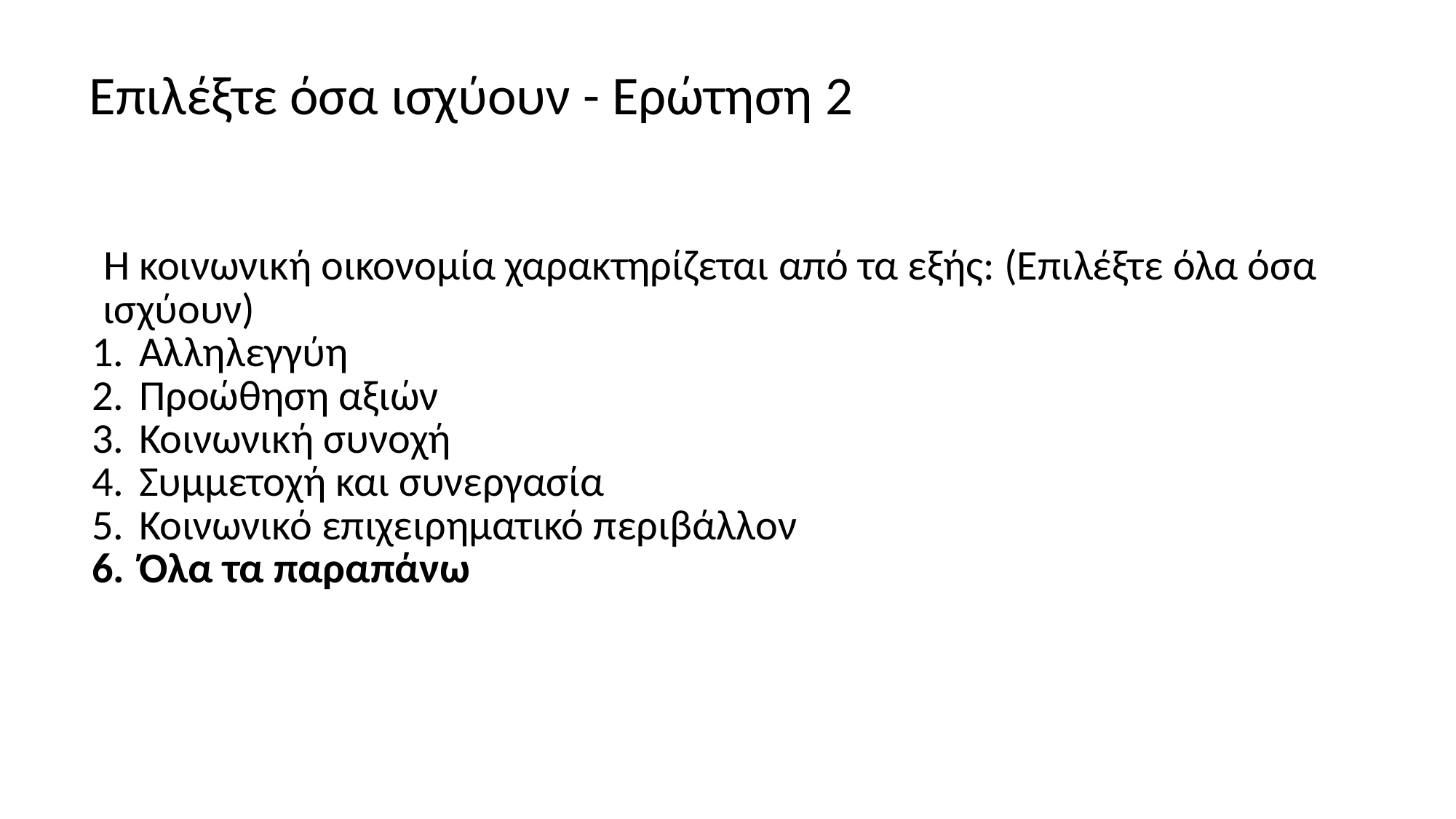

# Επιλέξτε όσα ισχύουν - Ερώτηση 2
Η κοινωνική οικονομία χαρακτηρίζεται από τα εξής: (Επιλέξτε όλα όσα ισχύουν)
Αλληλεγγύη
Προώθηση αξιών
Κοινωνική συνοχή
Συμμετοχή και συνεργασία
Κοινωνικό επιχειρηματικό περιβάλλον
Όλα τα παραπάνω